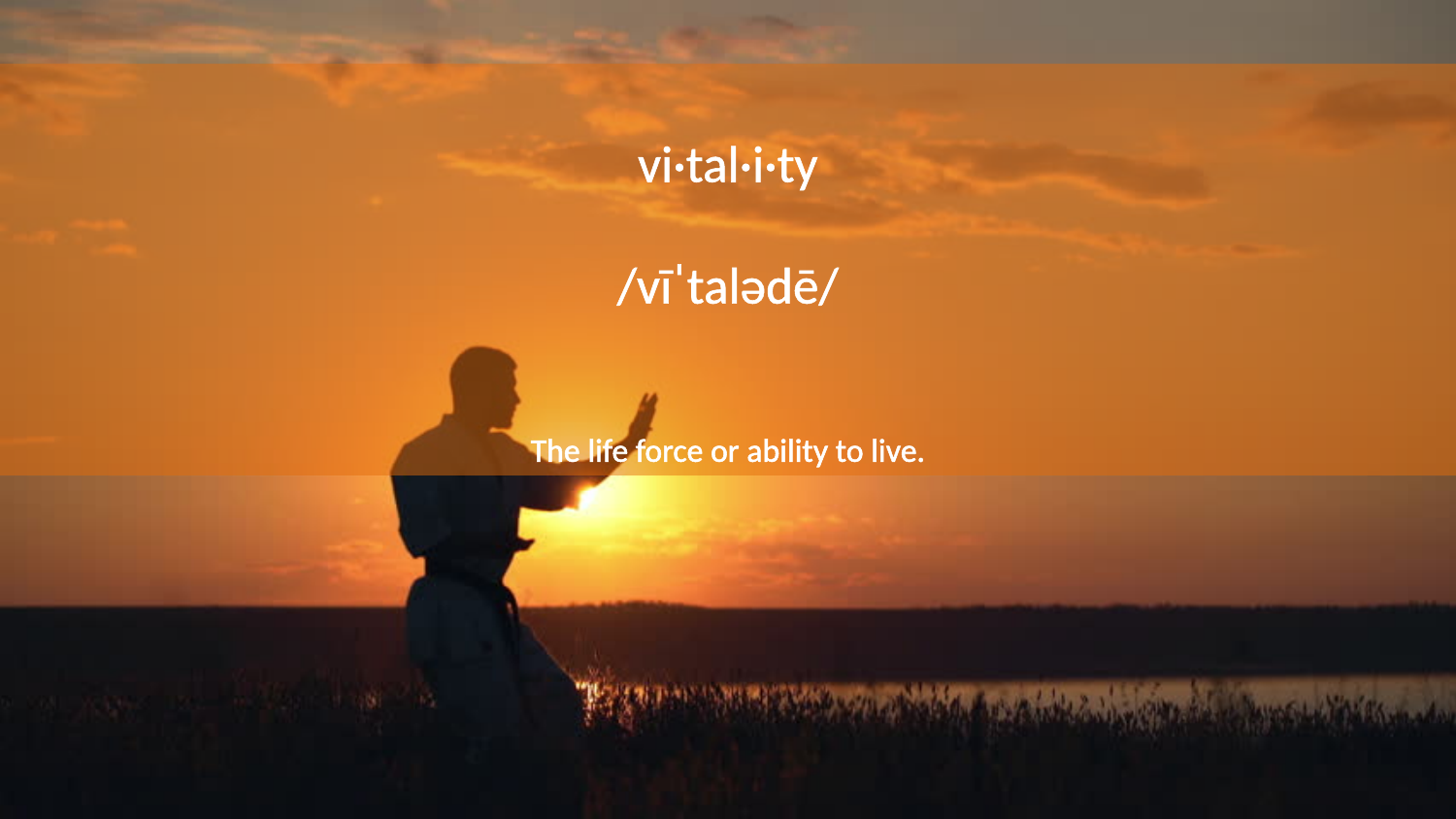

vi·tal·i·ty
/vīˈtalədē/

The life force or ability to live.